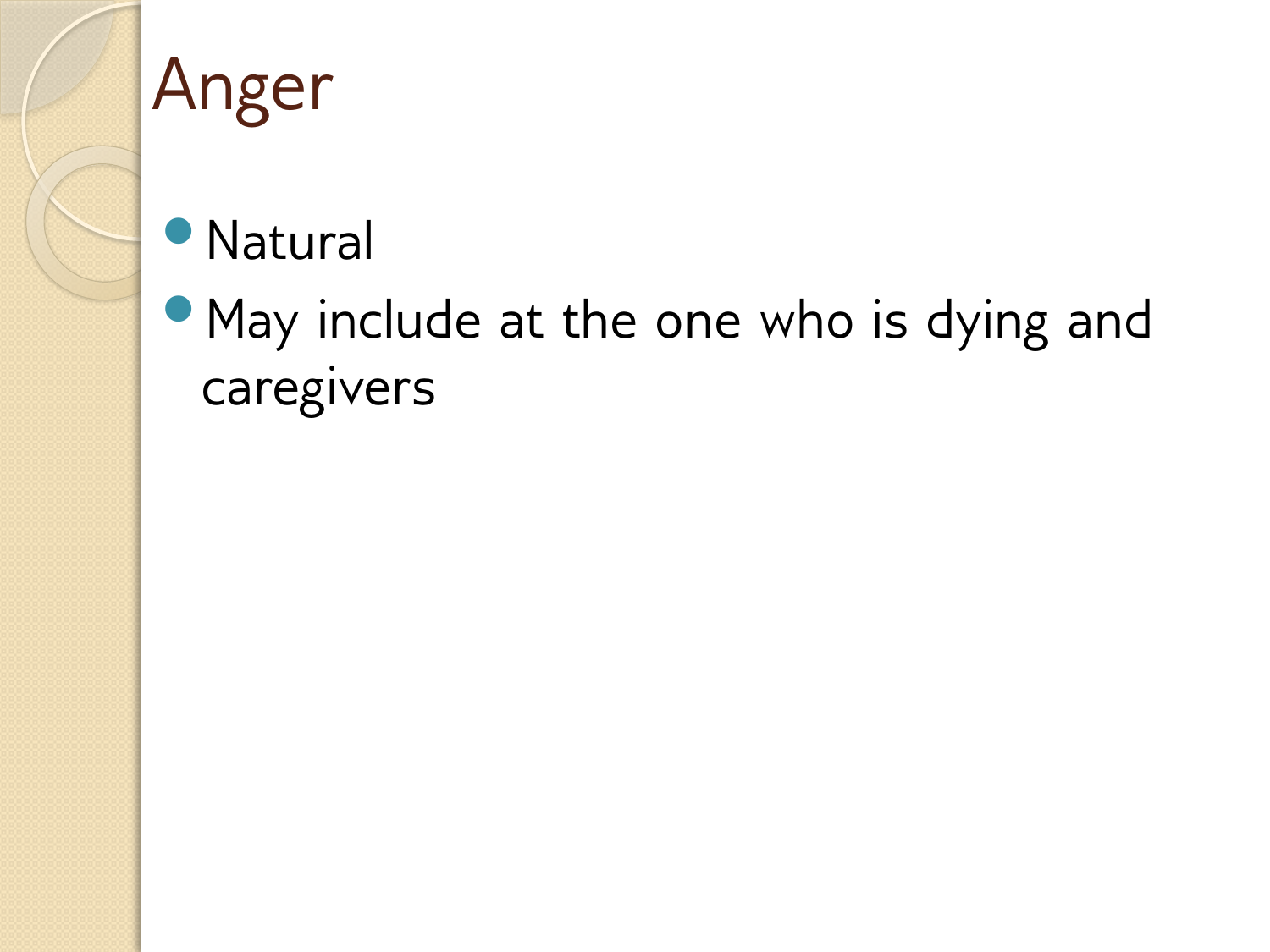

# Anger
Natural
May include at the one who is dying and caregivers